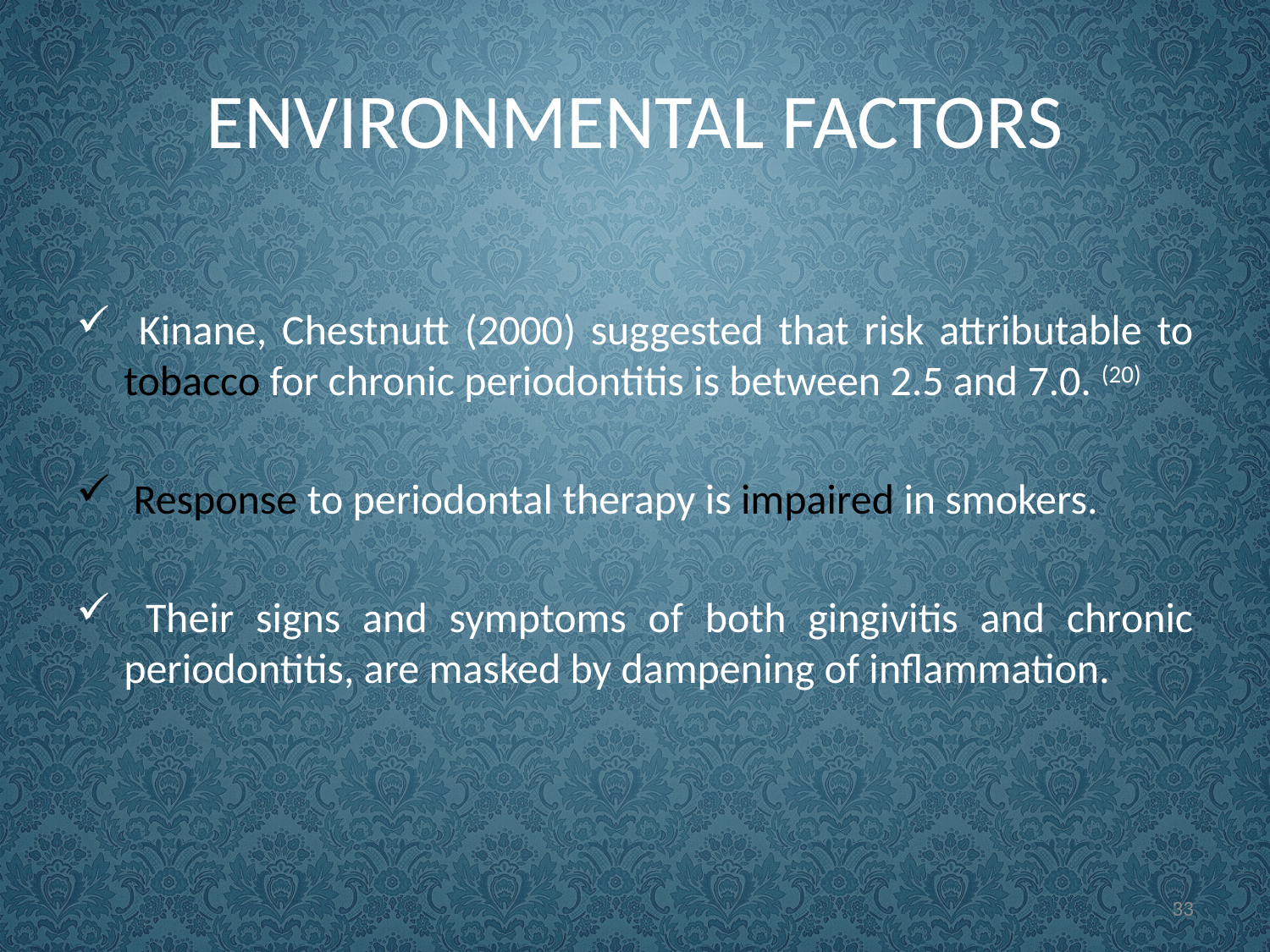

# Environmental factors
 Kinane, Chestnutt (2000) suggested that risk attributable to tobacco for chronic periodontitis is between 2.5 and 7.0. (20)

 Response to periodontal therapy is impaired in smokers.

 Their signs and symptoms of both gingivitis and chronic periodontitis, are masked by dampening of inflammation.
33